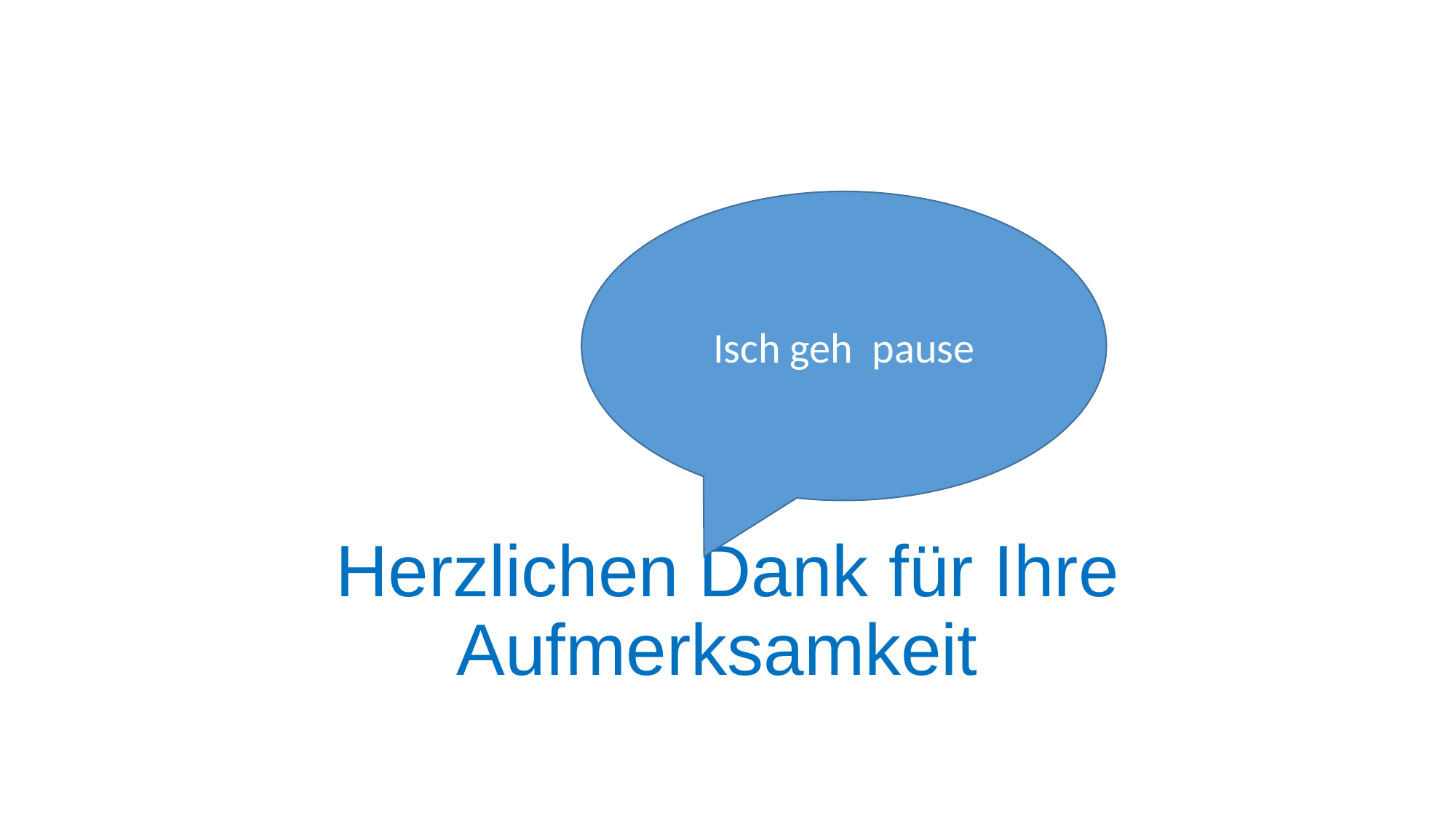

Isch geh  pause

Herzlichen Dank für Ihre Aufmerksamkeit